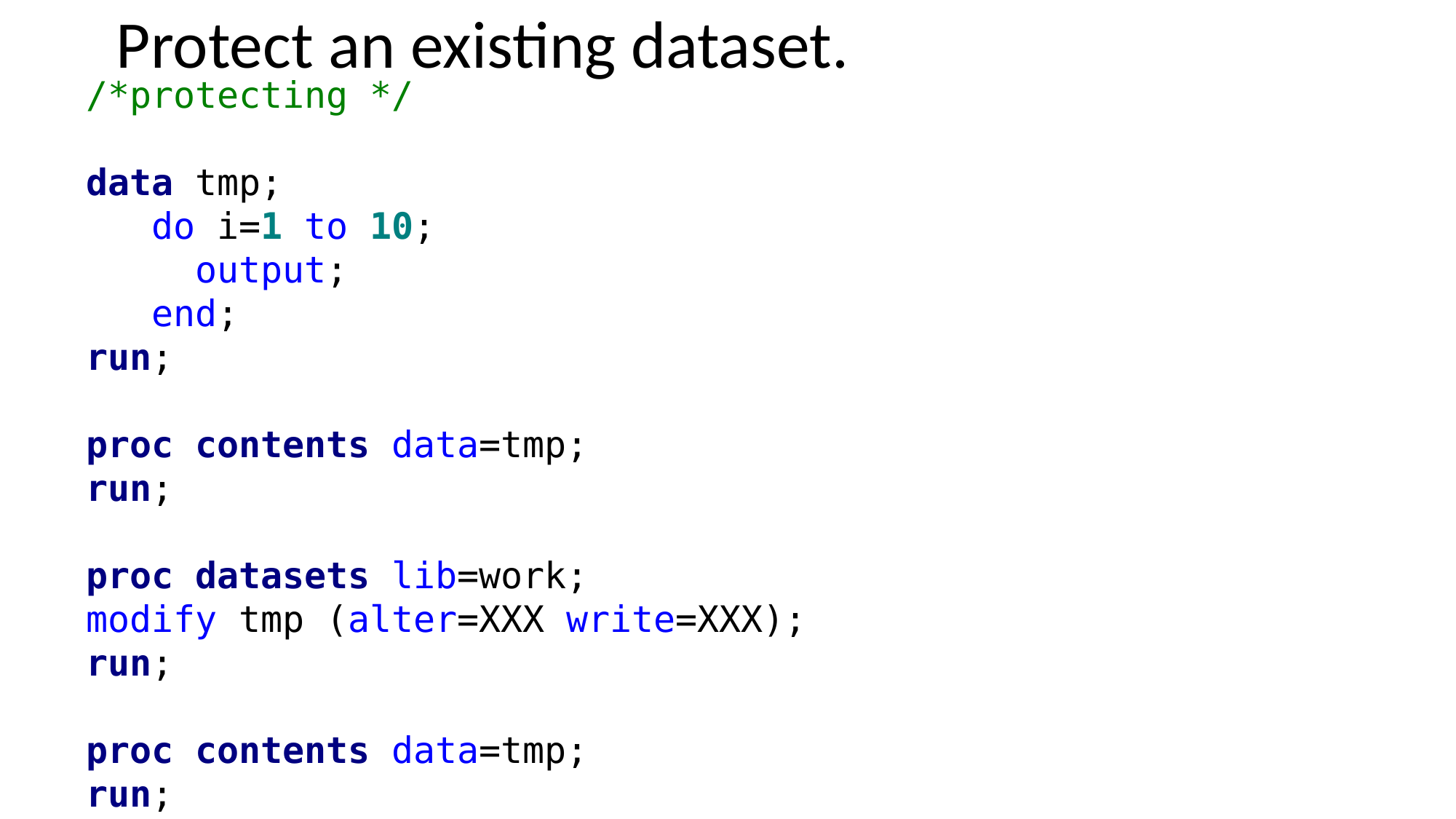

# Protect an existing dataset.
/*protecting */

data tmp;
   do i=1 to 10;
   	output;
   end;
run;

proc contents data=tmp;
run;

proc datasets lib=work;
modify tmp (alter=XXX write=XXX);
run;

proc contents data=tmp;
run;